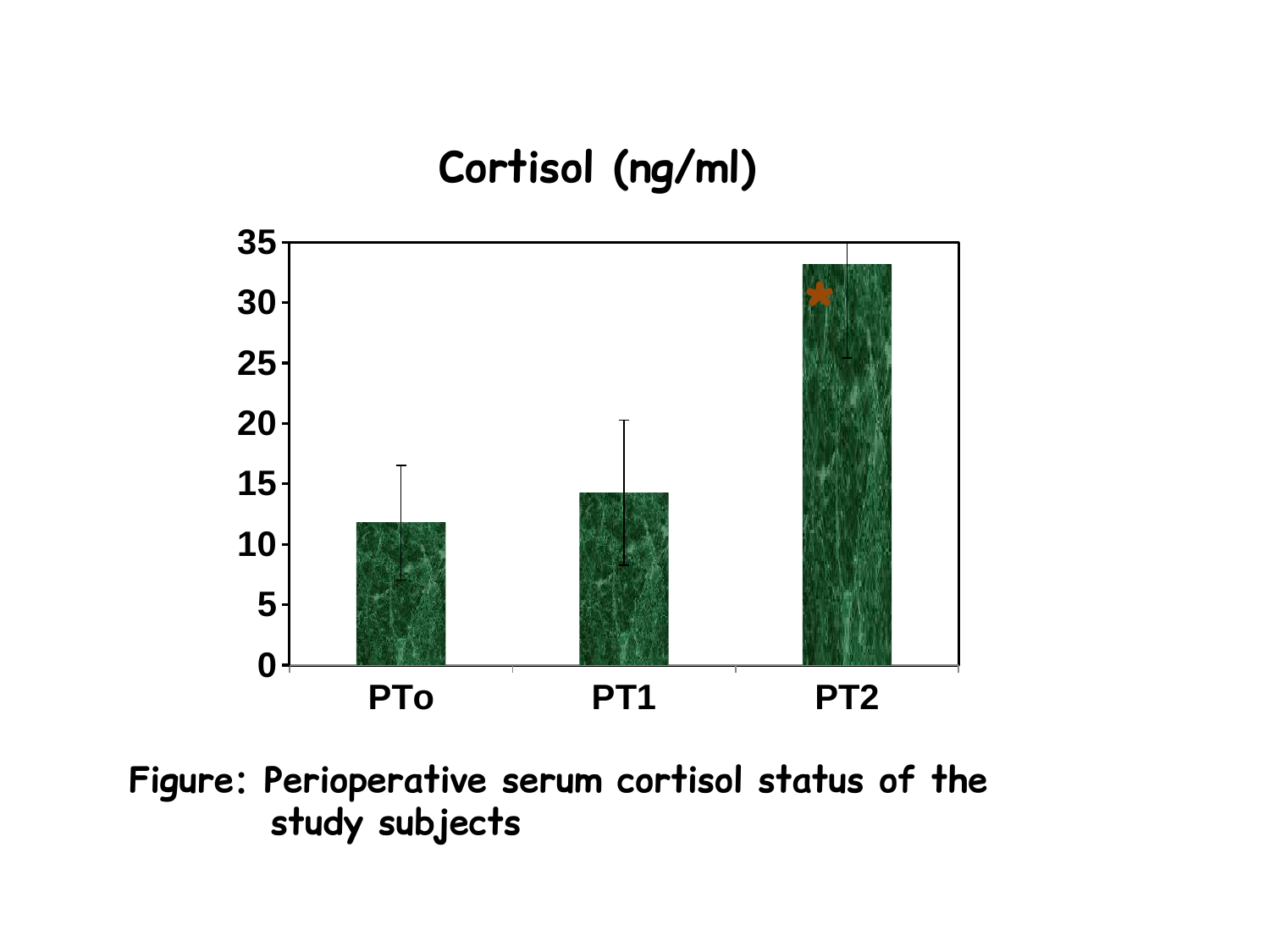

### Chart:

| Category | Cortisol (ng/ml) |
|---|---|
| PTo | 11.77 |
| PT1 | 14.27 |
| PT2 | 33.13 |
*
Figure: Perioperative serum cortisol status of the   	 study subjects